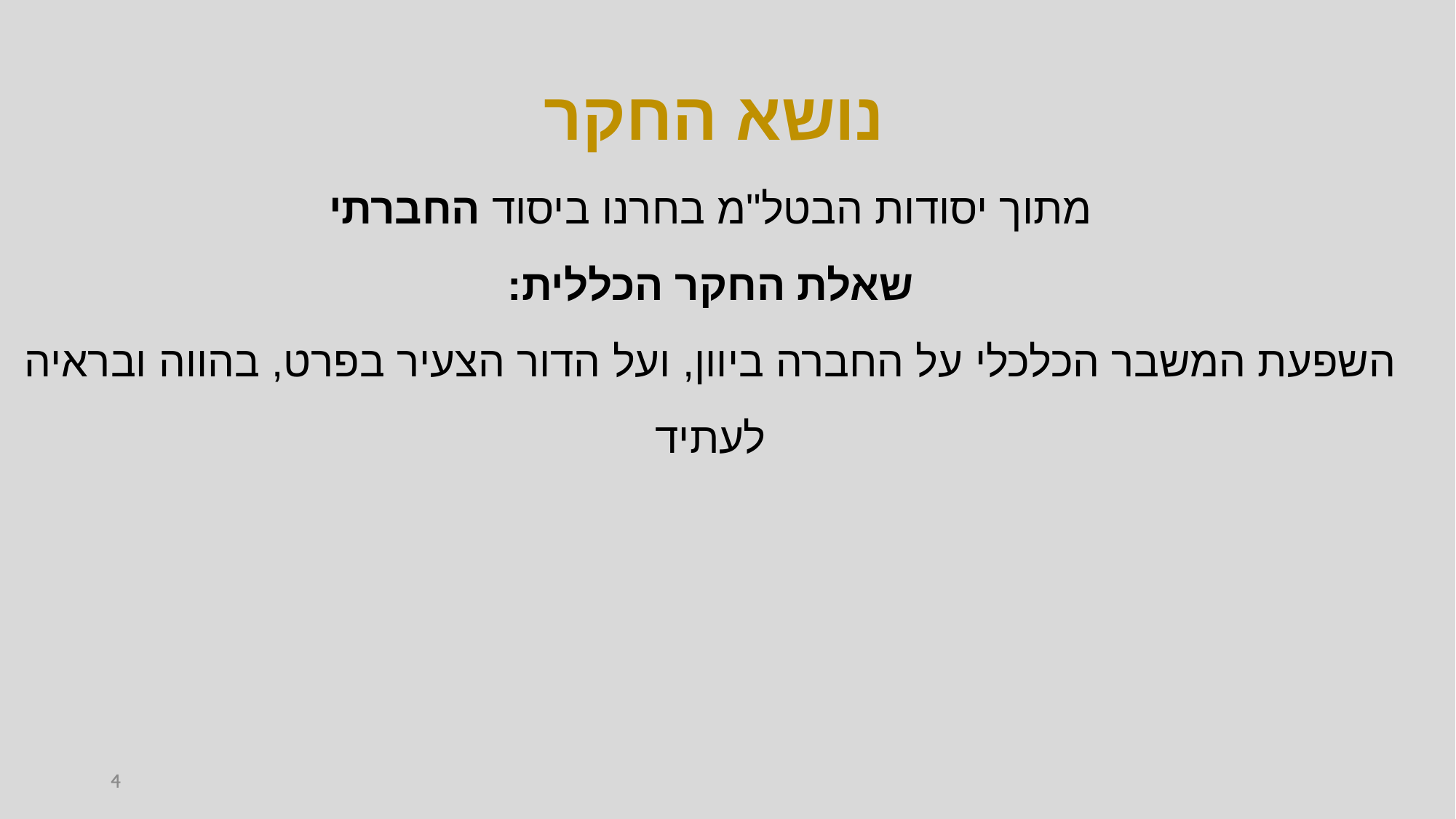

נושא החקר

מתוך יסודות הבטל"מ בחרנו ביסוד החברתי
שאלת החקר הכללית:
השפעת המשבר הכלכלי על החברה ביוון, ועל הדור הצעיר בפרט, בהווה ובראיה לעתיד
4